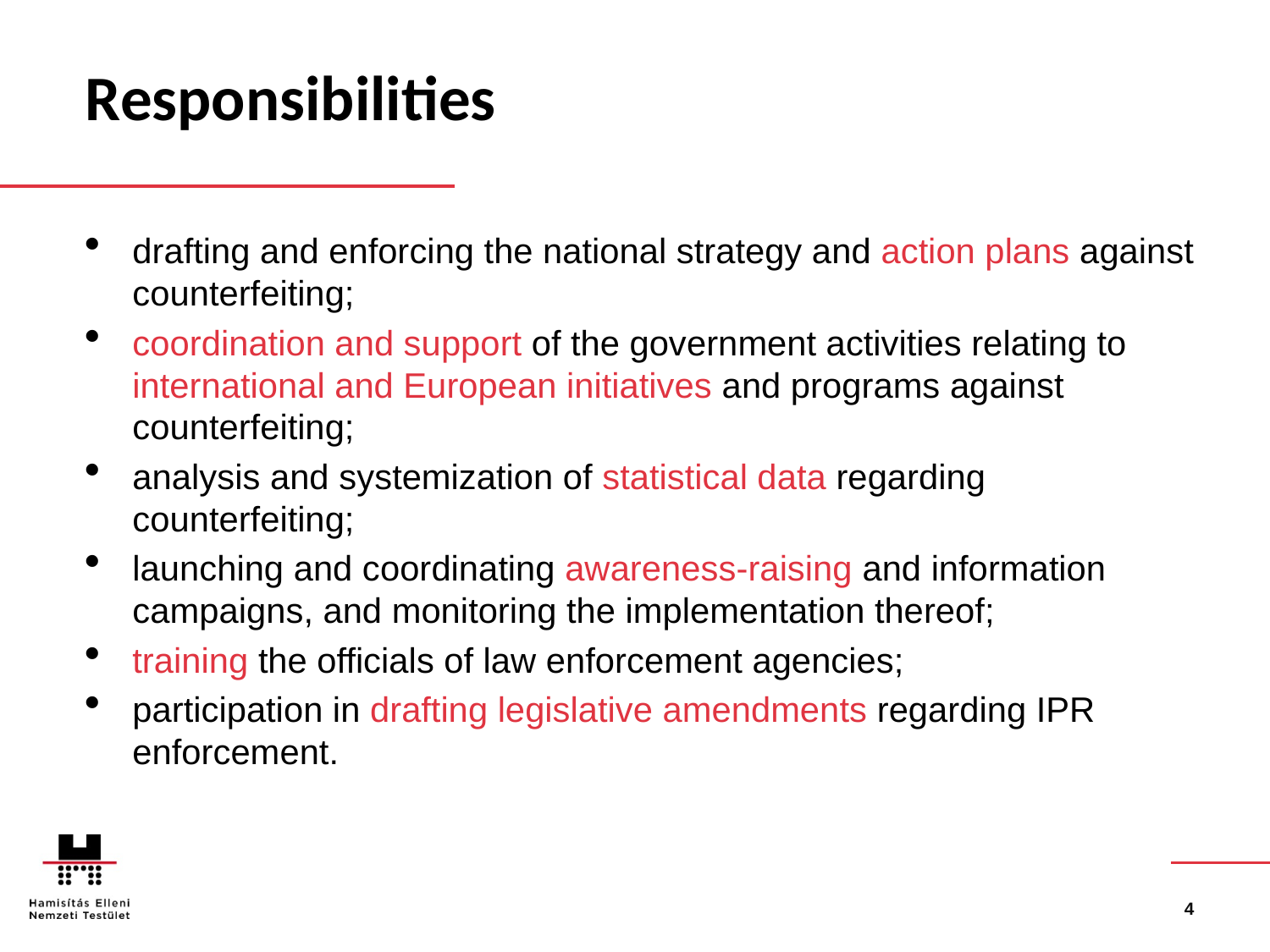

# Responsibilities
drafting and enforcing the national strategy and action plans against counterfeiting;
coordination and support of the government activities relating to international and European initiatives and programs against counterfeiting;
analysis and systemization of statistical data regarding counterfeiting;
launching and coordinating awareness-raising and information campaigns, and monitoring the implementation thereof;
training the officials of law enforcement agencies;
participation in drafting legislative amendments regarding IPR enforcement.